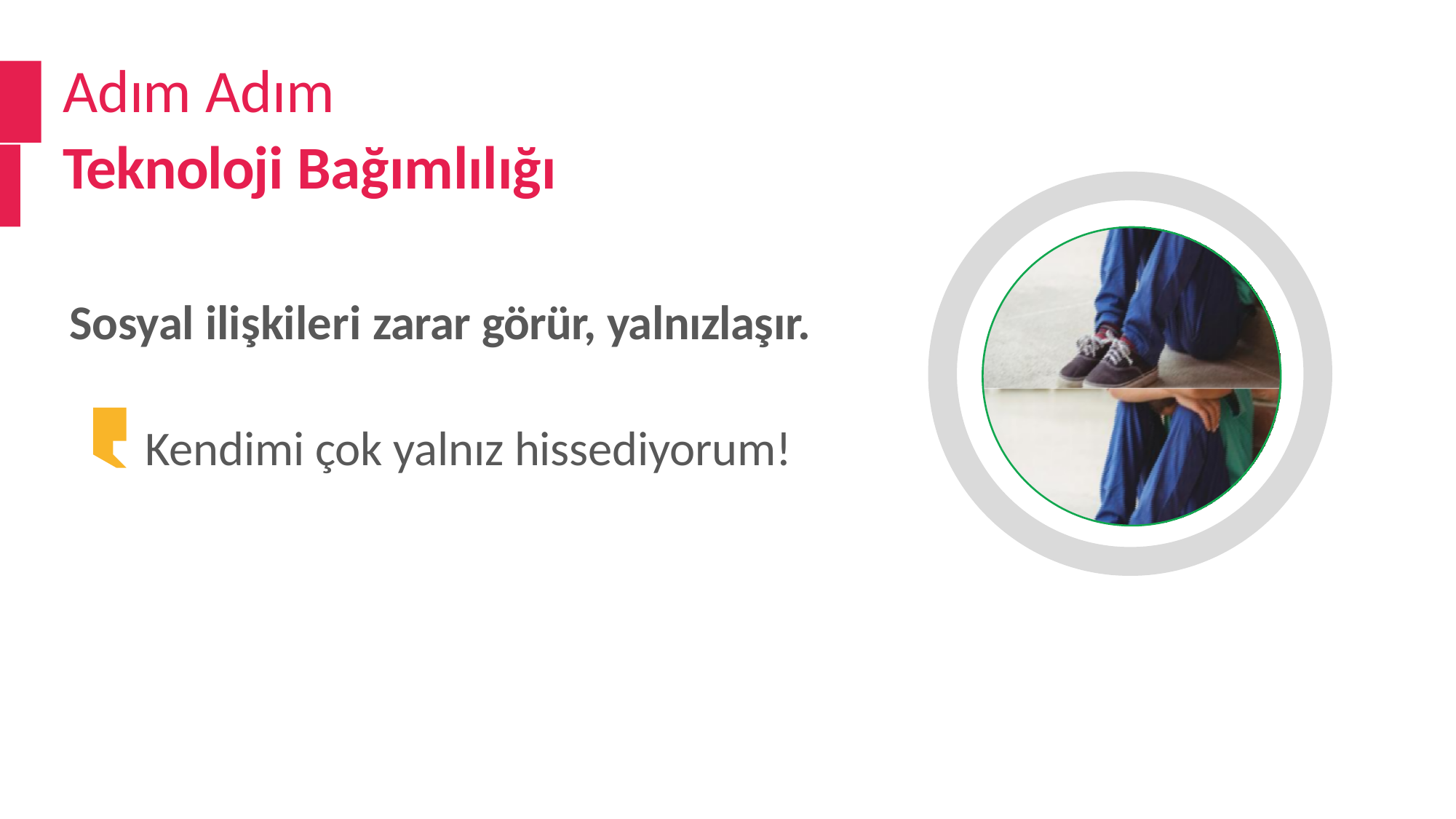

# Adım Adım
Teknoloji Bağımlılığı

Sosyal ilişkileri zarar görür, yalnızlaşır.

Kendimi çok yalnız hissediyorum!